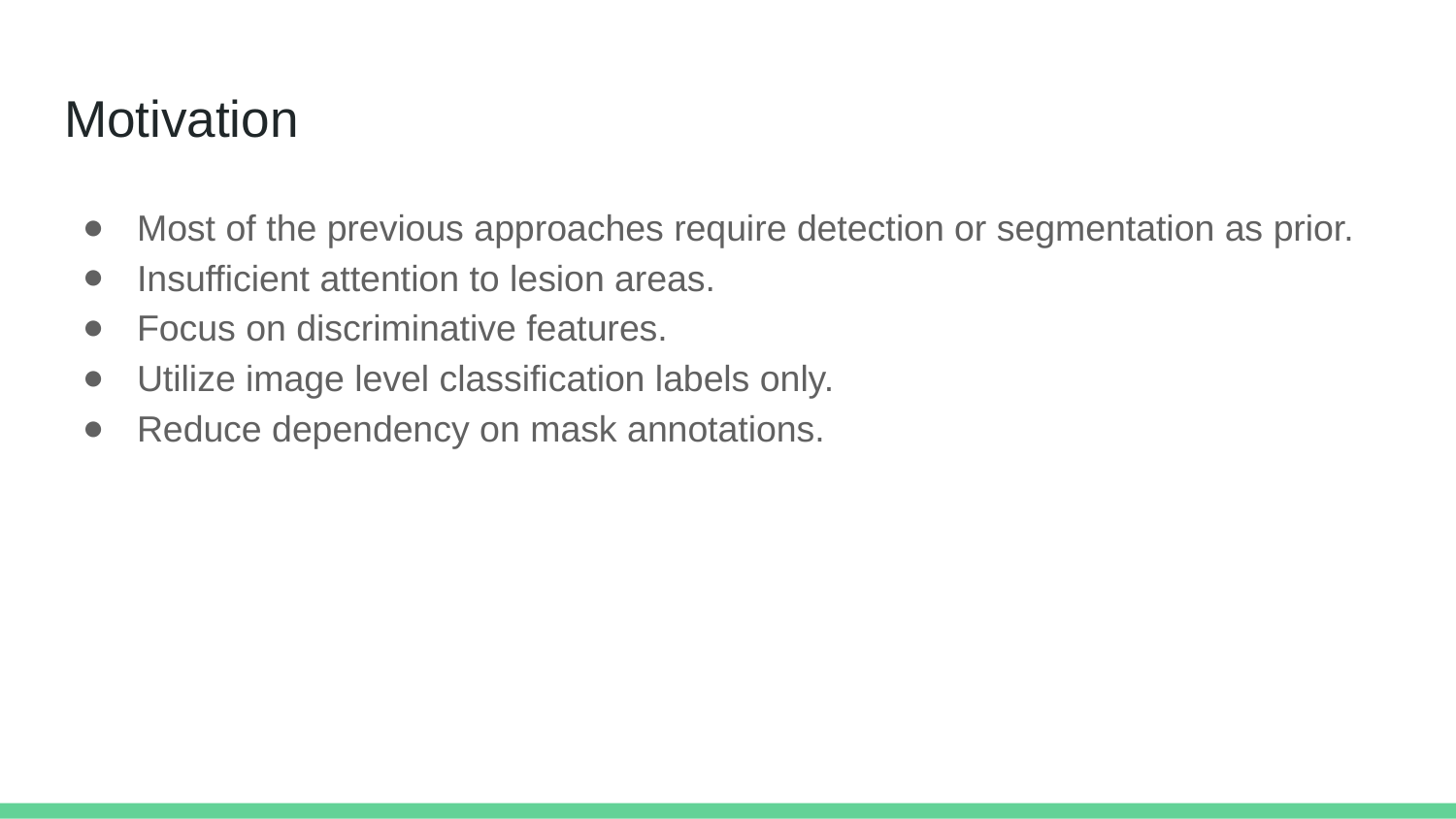

# Motivation
Most of the previous approaches require detection or segmentation as prior.
Insufficient attention to lesion areas.
Focus on discriminative features.
Utilize image level classification labels only.
Reduce dependency on mask annotations.